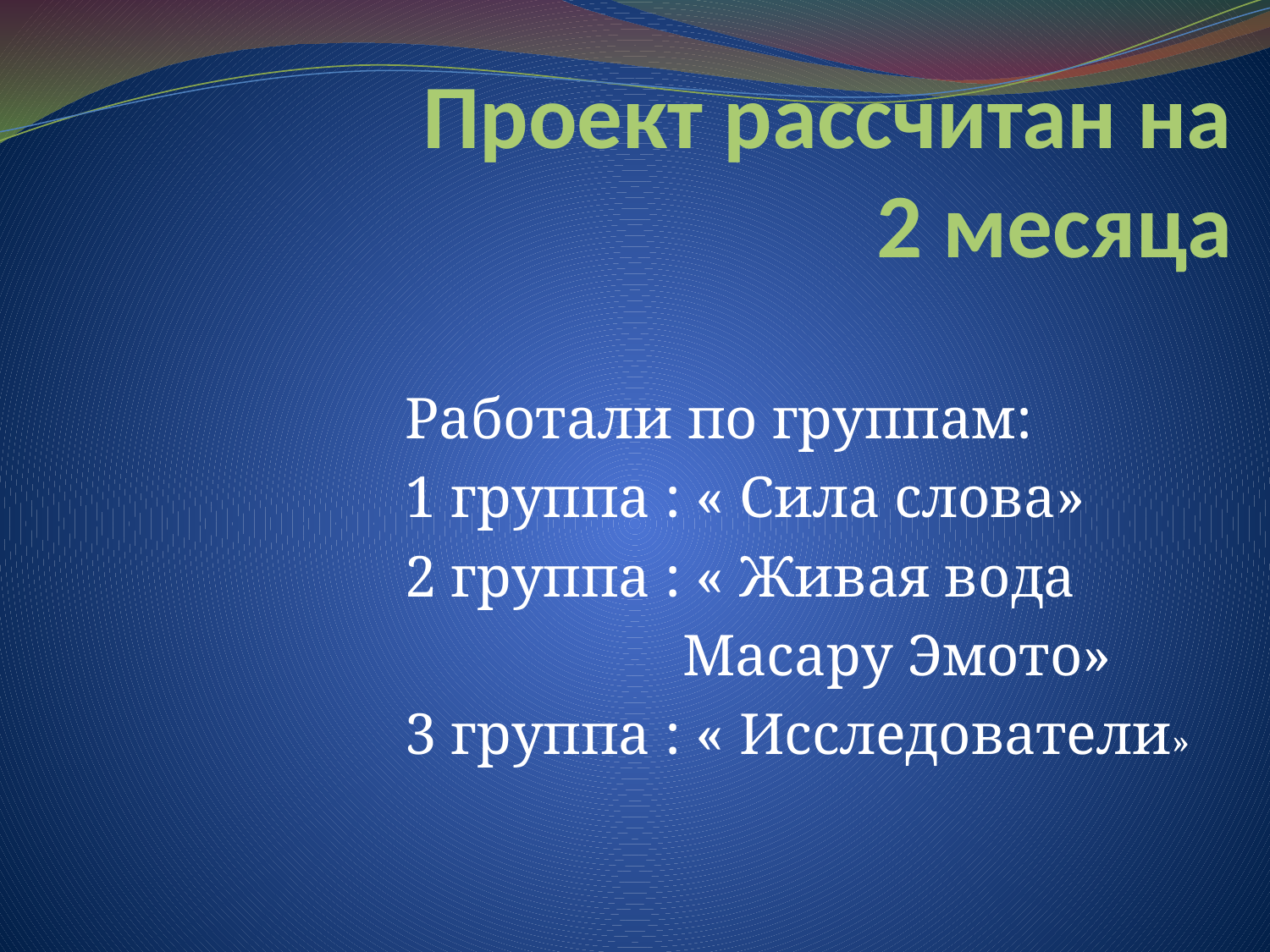

# Проект рассчитан на 2 месяца
Работали по группам:
1 группа : « Сила слова»
2 группа : « Живая вода
                   Масару Эмото»
3 группа : « Исследователи»